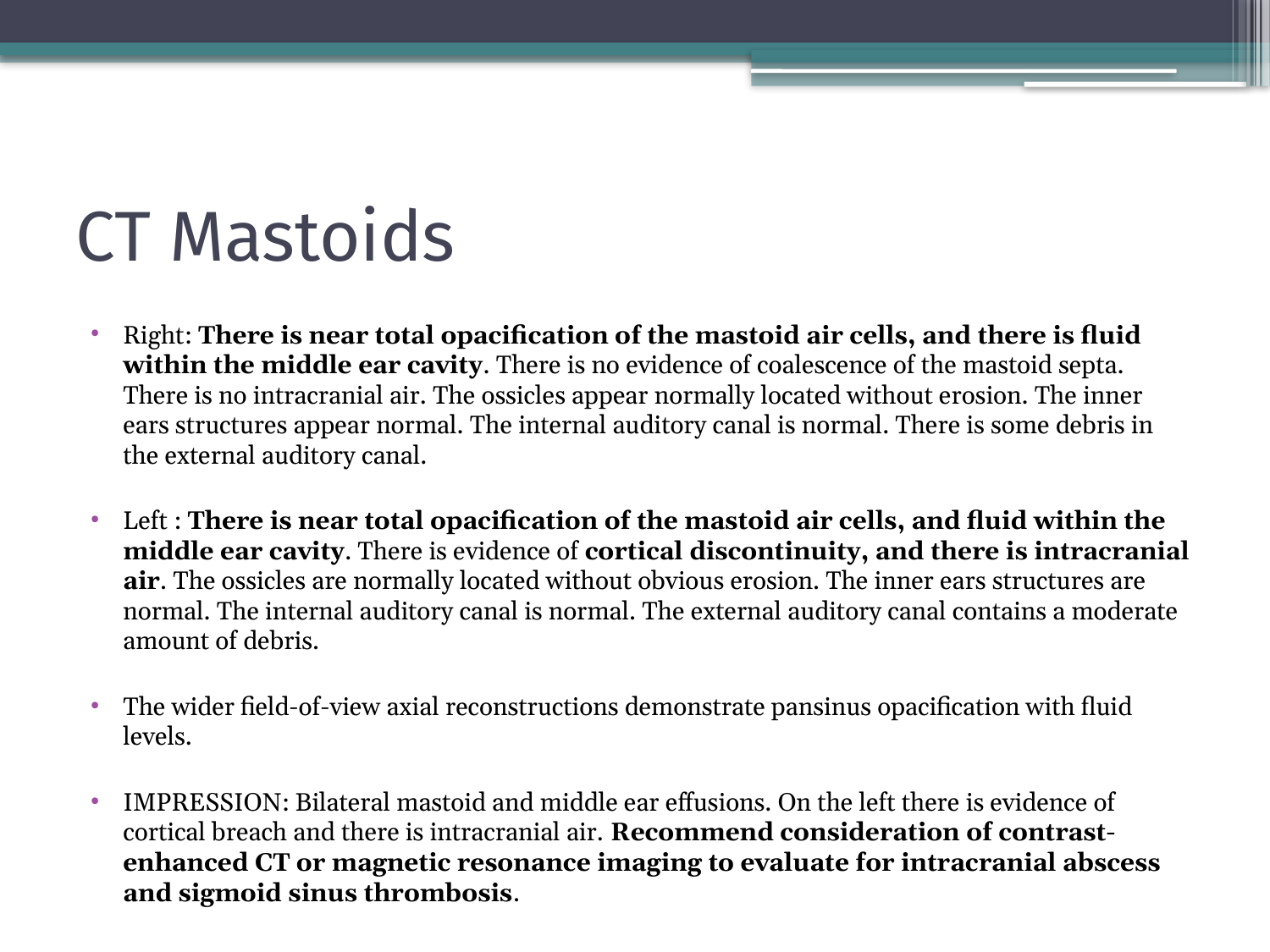

# CT Mastoids
Right: There is near total opacification of the mastoid air cells, and there is fluid within the middle ear cavity. There is no evidence of coalescence of the mastoid septa. There is no intracranial air. The ossicles appear normally located without erosion. The inner ears structures appear normal. The internal auditory canal is normal. There is some debris in the external auditory canal.

Left : There is near total opacification of the mastoid air cells, and fluid within the middle ear cavity. There is evidence of cortical discontinuity, and there is intracranial air. The ossicles are normally located without obvious erosion. The inner ears structures are normal. The internal auditory canal is normal. The external auditory canal contains a moderate amount of debris.

The wider field-of-view axial reconstructions demonstrate pansinus opacification with fluid levels.

IMPRESSION: Bilateral mastoid and middle ear effusions. On the left there is evidence of cortical breach and there is intracranial air. Recommend consideration of contrast-enhanced CT or magnetic resonance imaging to evaluate for intracranial abscess and sigmoid sinus thrombosis.